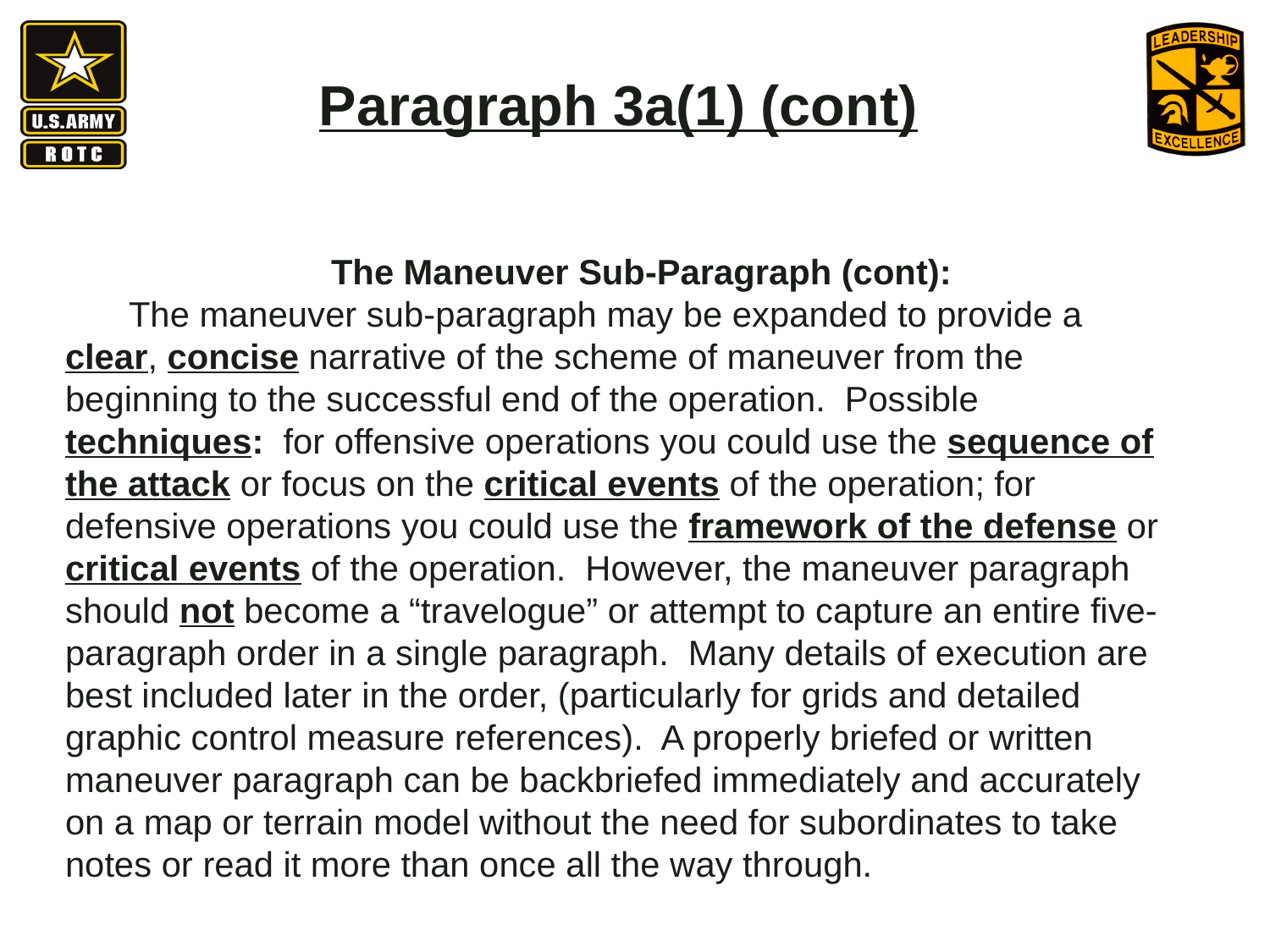

Paragraph 3a(1) (cont)
The Maneuver Sub-Paragraph (cont):
The maneuver sub-paragraph may be expanded to provide a clear, concise narrative of the scheme of maneuver from the beginning to the successful end of the operation.  Possible techniques:  for offensive operations you could use the sequence of the attack or focus on the critical events of the operation; for defensive operations you could use the framework of the defense or critical events of the operation.  However, the maneuver paragraph should not become a “travelogue” or attempt to capture an entire five-paragraph order in a single paragraph.  Many details of execution are best included later in the order, (particularly for grids and detailed graphic control measure references).  A properly briefed or written maneuver paragraph can be backbriefed immediately and accurately on a map or terrain model without the need for subordinates to take notes or read it more than once all the way through.